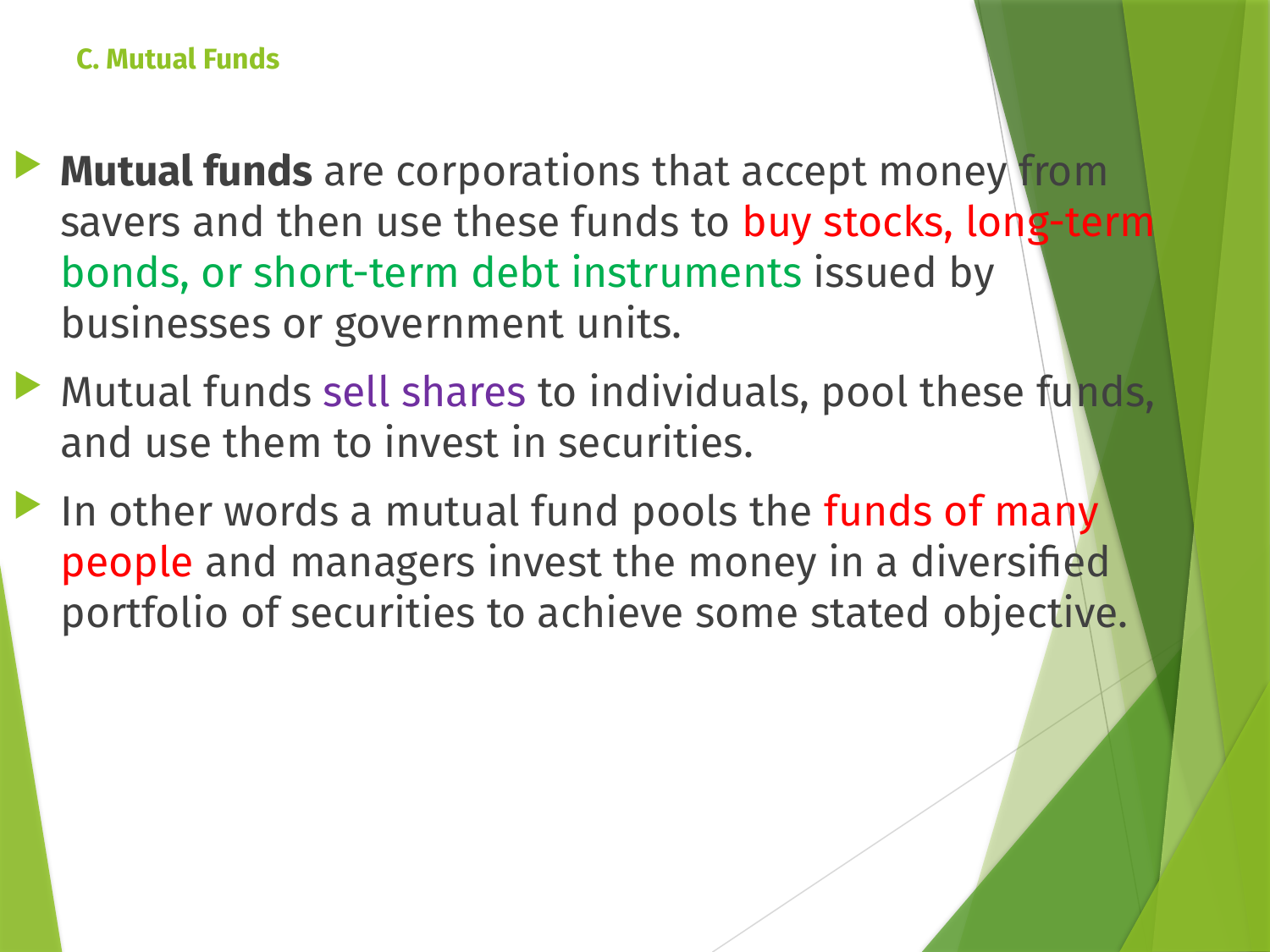

# C. Mutual Funds
Mutual funds are corporations that accept money from savers and then use these funds to buy stocks, long-term bonds, or short-term debt instruments issued by businesses or government units.
Mutual funds sell shares to individuals, pool these funds, and use them to invest in securities.
In other words a mutual fund pools the funds of many people and managers invest the money in a diversified portfolio of securities to achieve some stated objective.